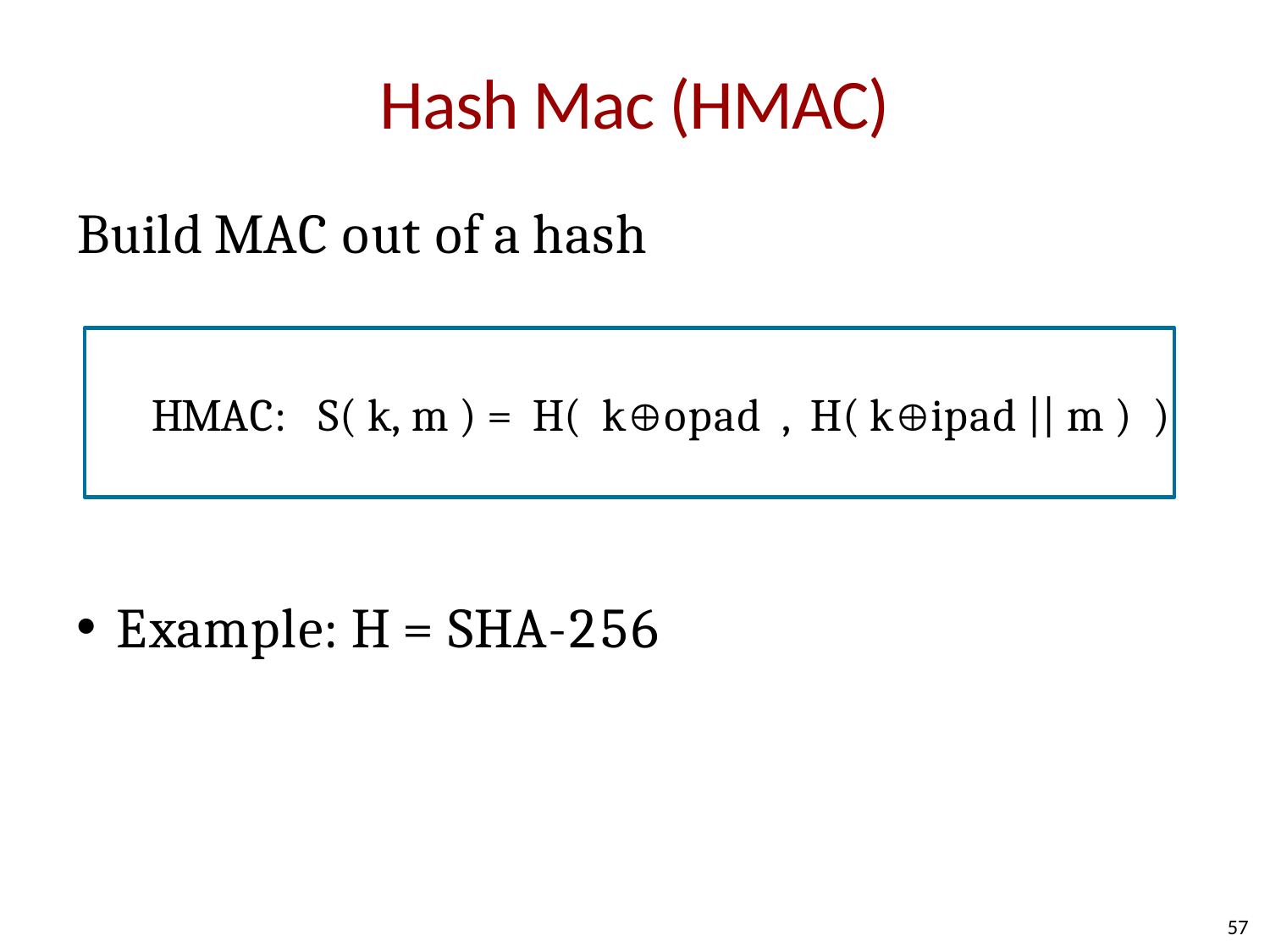

# Hash Mac (HMAC)
Build MAC out of a hash

Example: H = SHA-256
HMAC:   S( k, m ) =  H(  k⊕opad  ,  H( k⊕ipad || m )  )
57